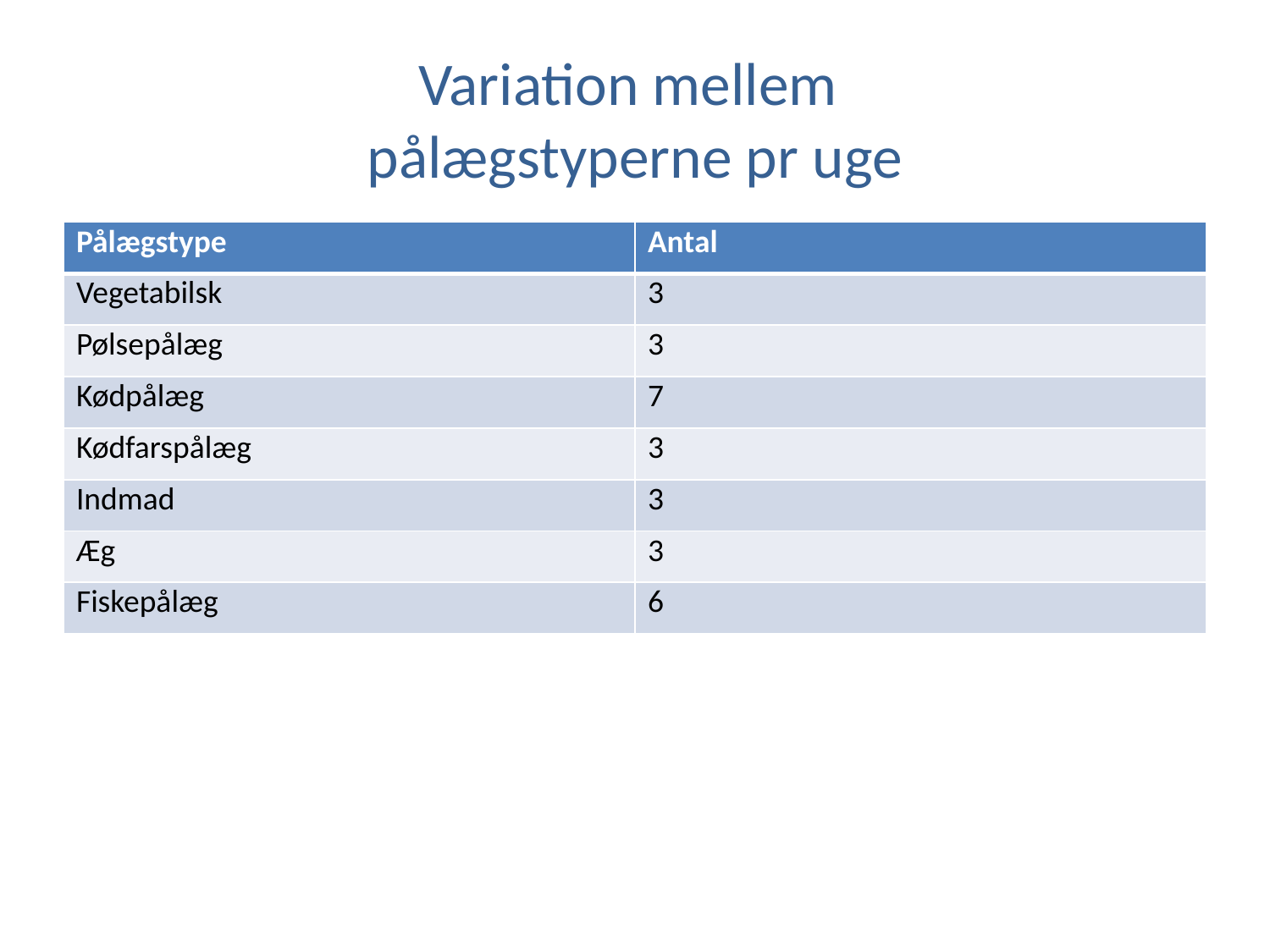

# Variation mellem pålægstyperne pr uge
| Pålægstype | Antal |
| --- | --- |
| Vegetabilsk | 3 |
| Pølsepålæg | 3 |
| Kødpålæg | 7 |
| Kødfarspålæg | 3 |
| Indmad | 3 |
| Æg | 3 |
| Fiskepålæg | 6 |